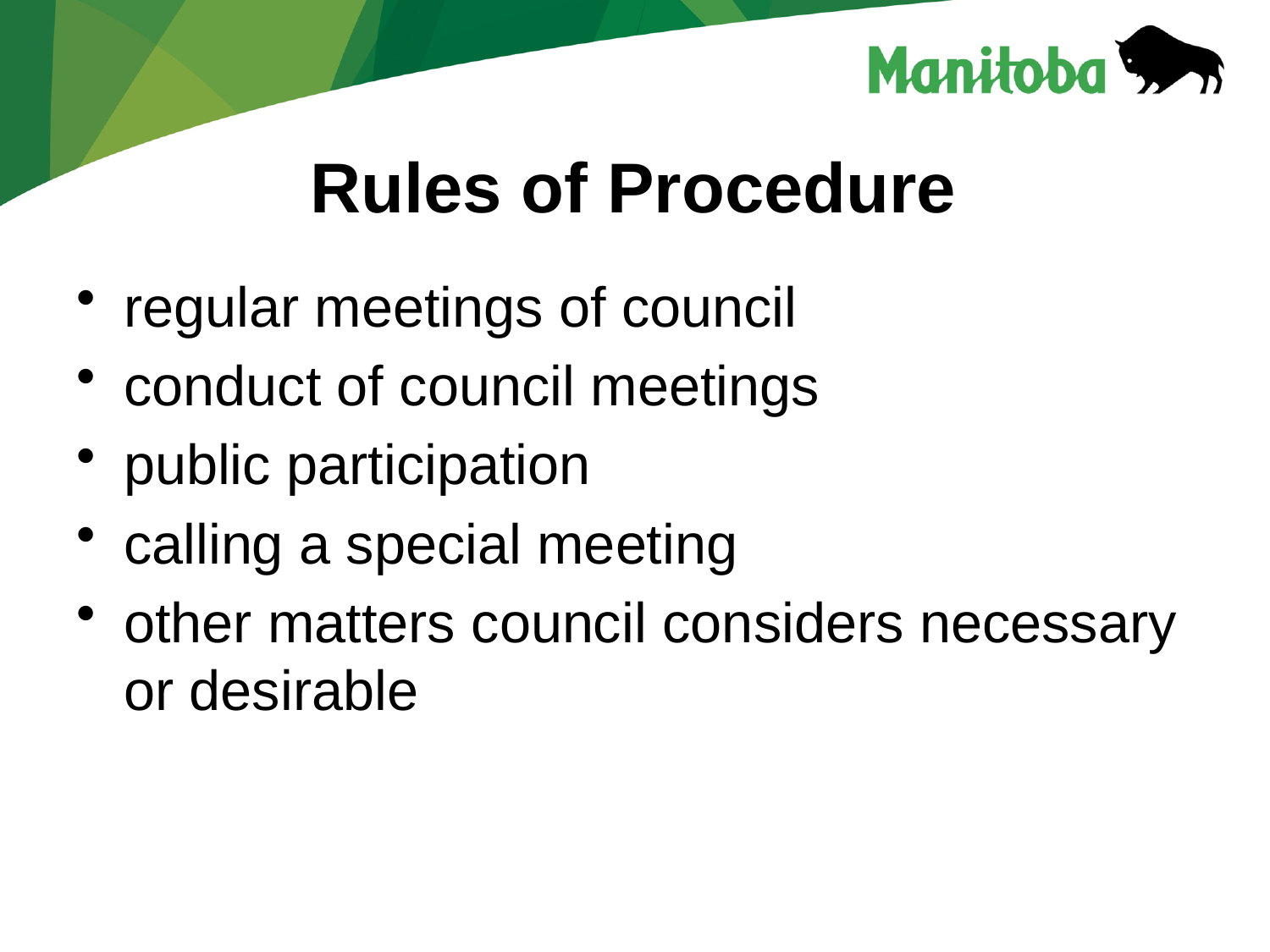

# Rules of Procedure
regular meetings of council
conduct of council meetings
public participation
calling a special meeting
other matters council considers necessary or desirable